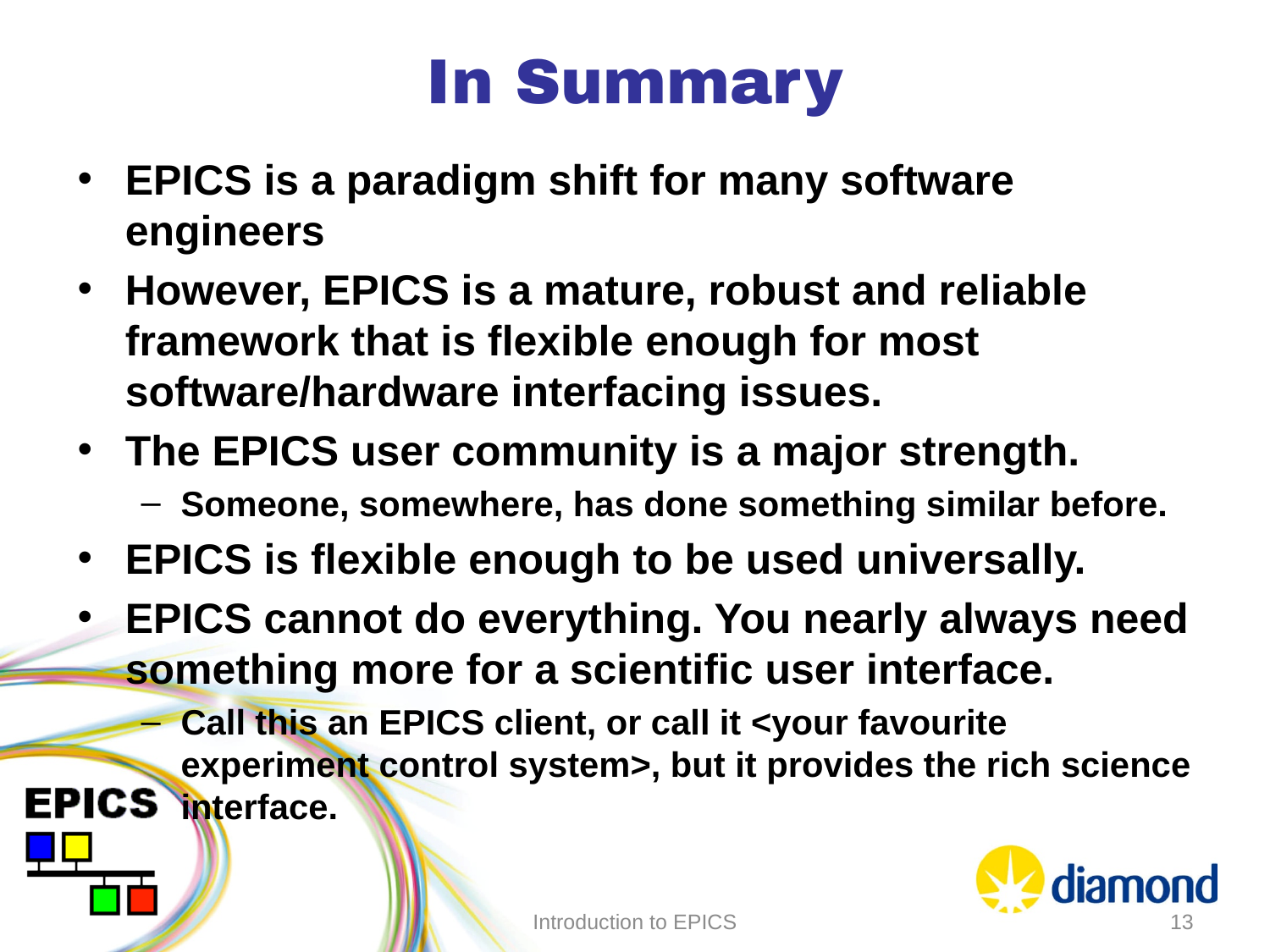

# In Summary
EPICS is a paradigm shift for many software engineers
However, EPICS is a mature, robust and reliable framework that is flexible enough for most software/hardware interfacing issues.
The EPICS user community is a major strength.
Someone, somewhere, has done something similar before.
EPICS is flexible enough to be used universally.
EPICS cannot do everything. You nearly always need something more for a scientific user interface.
Call this an EPICS client, or call it <your favourite experiment control system>, but it provides the rich science interface.
Introduction to EPICS
13